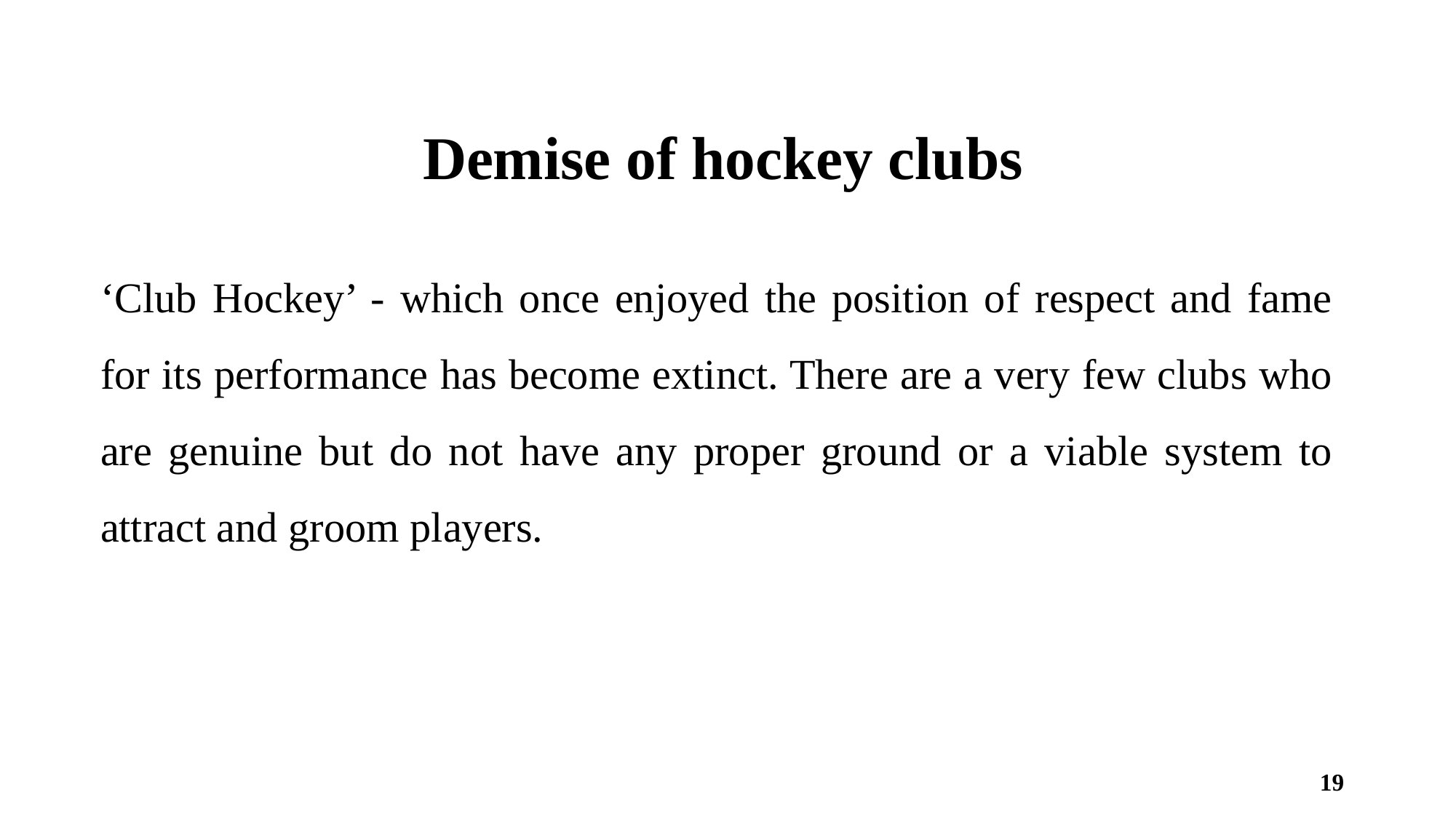

Demise of hockey clubs
‘Club Hockey’ - which once enjoyed the position of respect and fame for its performance has become extinct. There are a very few clubs who are genuine but do not have any proper ground or a viable system to attract and groom players.
19